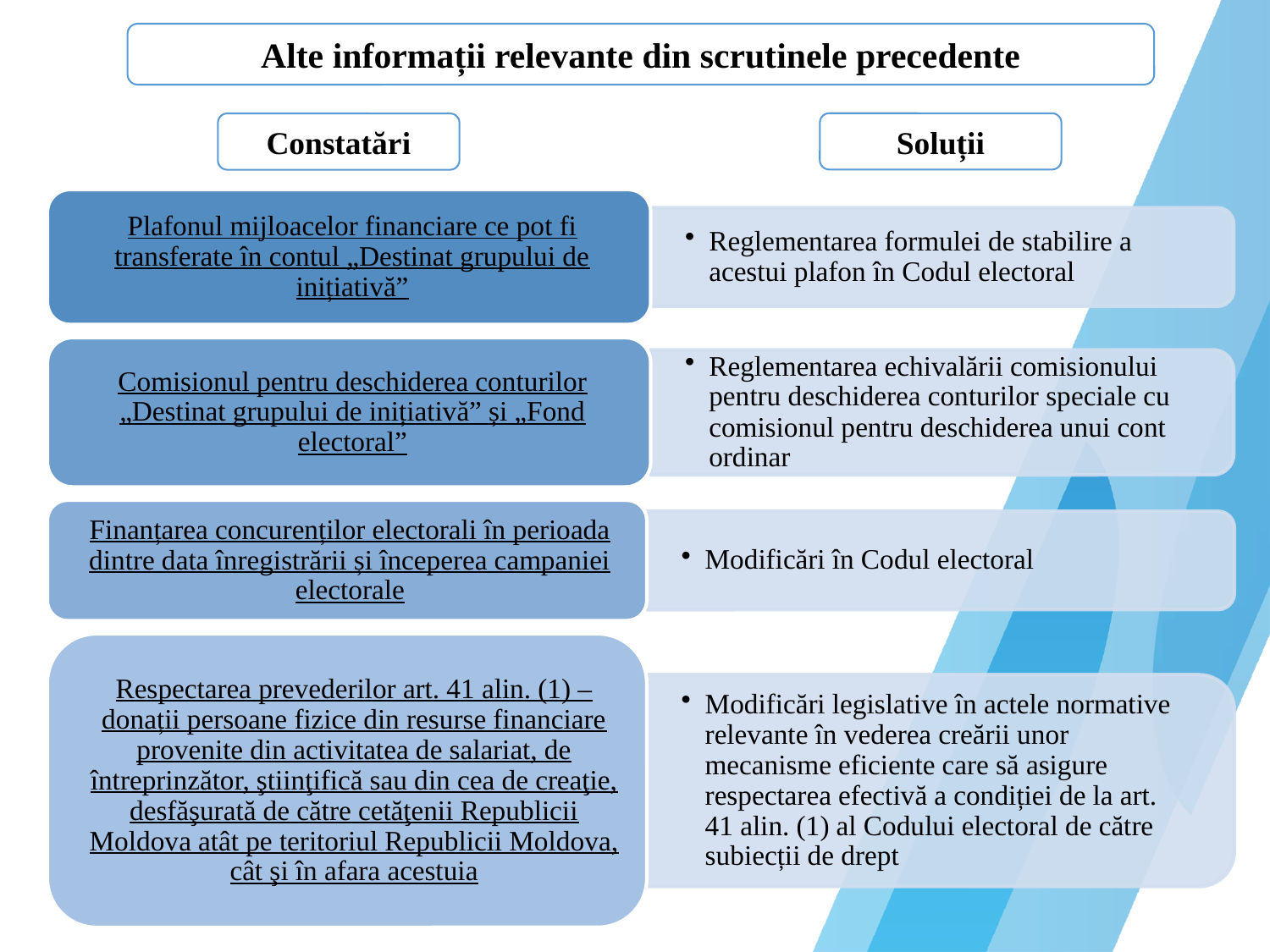

Alte informații relevante din scrutinele precedente
Soluții
Constatări
Reglementarea formulei de stabilire a acestui plafon în Codul electoral
Plafonul mijloacelor financiare ce pot fi transferate în contul „Destinat grupului de inițiativă”
Reglementarea echivalării comisionului pentru deschiderea conturilor speciale cu comisionul pentru deschiderea unui cont ordinar
Comisionul pentru deschiderea conturilor „Destinat grupului de inițiativă” și „Fond electoral”
Modificări în Codul electoral
Finanțarea concurenților electorali în perioada dintre data înregistrării și începerea campaniei electorale
Modificări legislative în actele normative relevante în vederea creării unor mecanisme eficiente care să asigure respectarea efectivă a condiției de la art. 41 alin. (1) al Codului electoral de către subiecții de drept
Respectarea prevederilor art. 41 alin. (1) – donații persoane fizice din resurse financiare provenite din activitatea de salariat, de întreprinzător, ştiinţifică sau din cea de creaţie, desfăşurată de către cetăţenii Republicii Moldova atât pe teritoriul Republicii Moldova, cât şi în afara acestuia